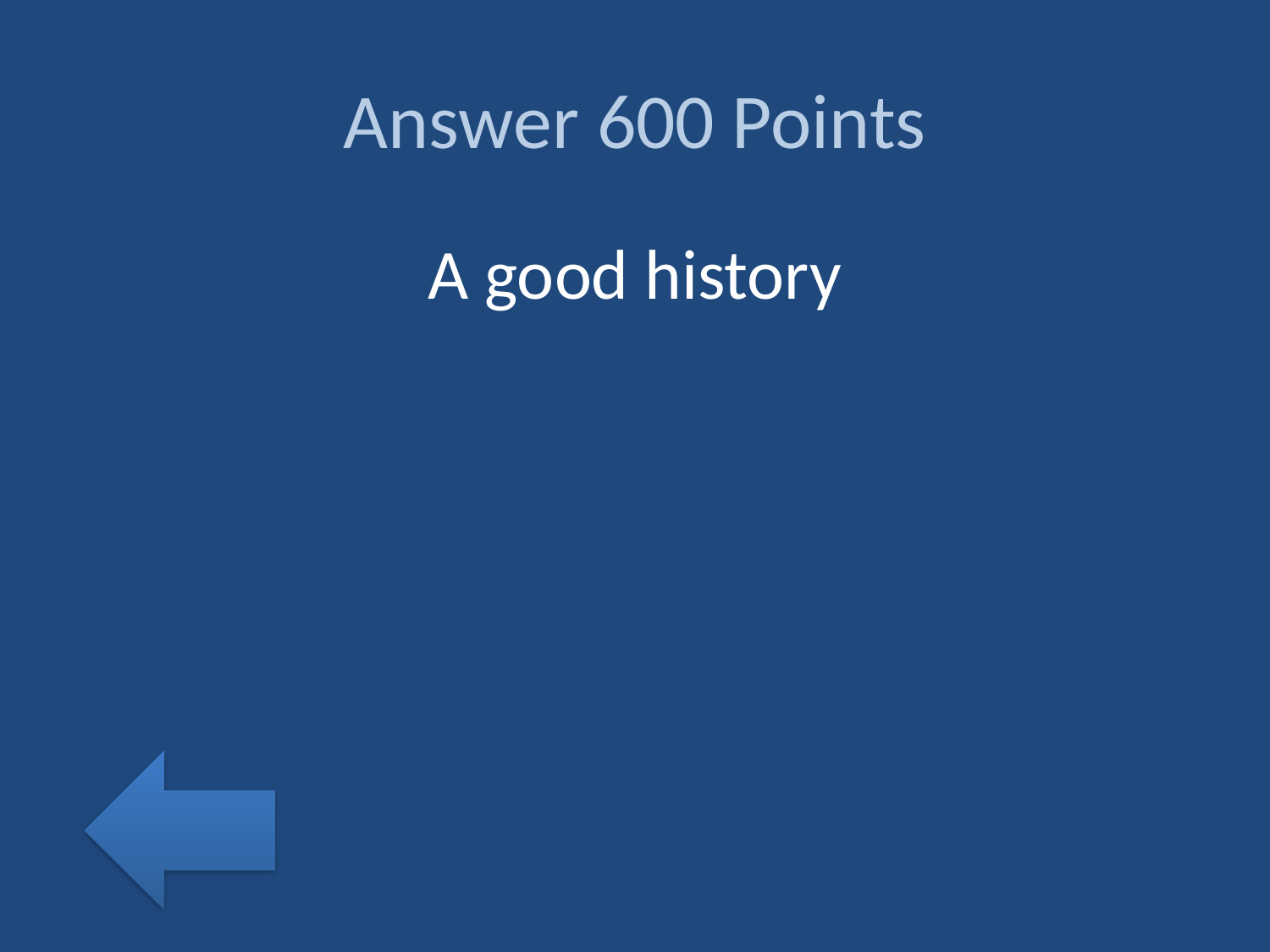

# Answer 600 Points
A good history